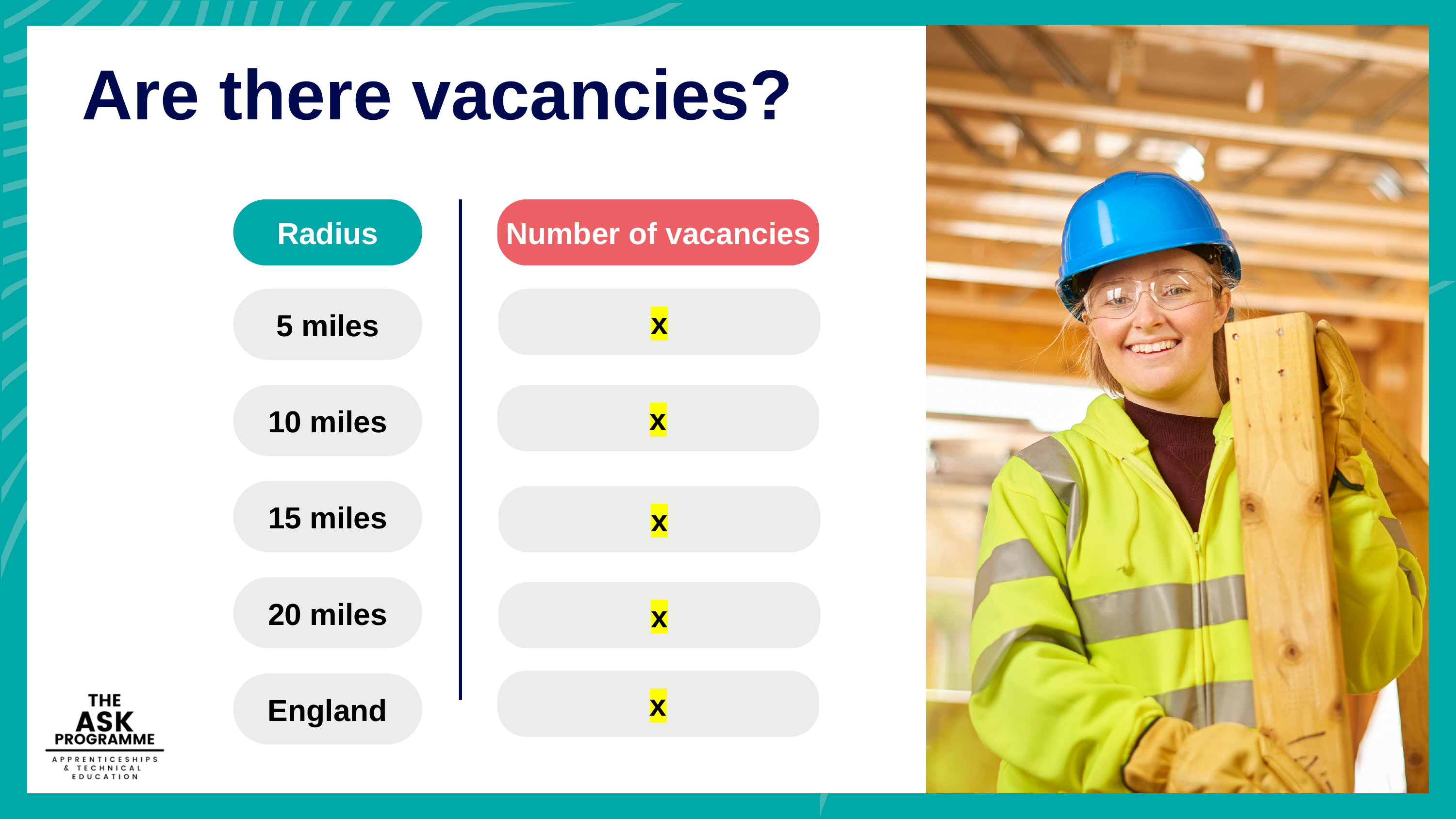

Are there vacancies?

Radius

Number of vacancies

5 miles

x

10 miles

x

15 miles

x

20 miles

x

x

England